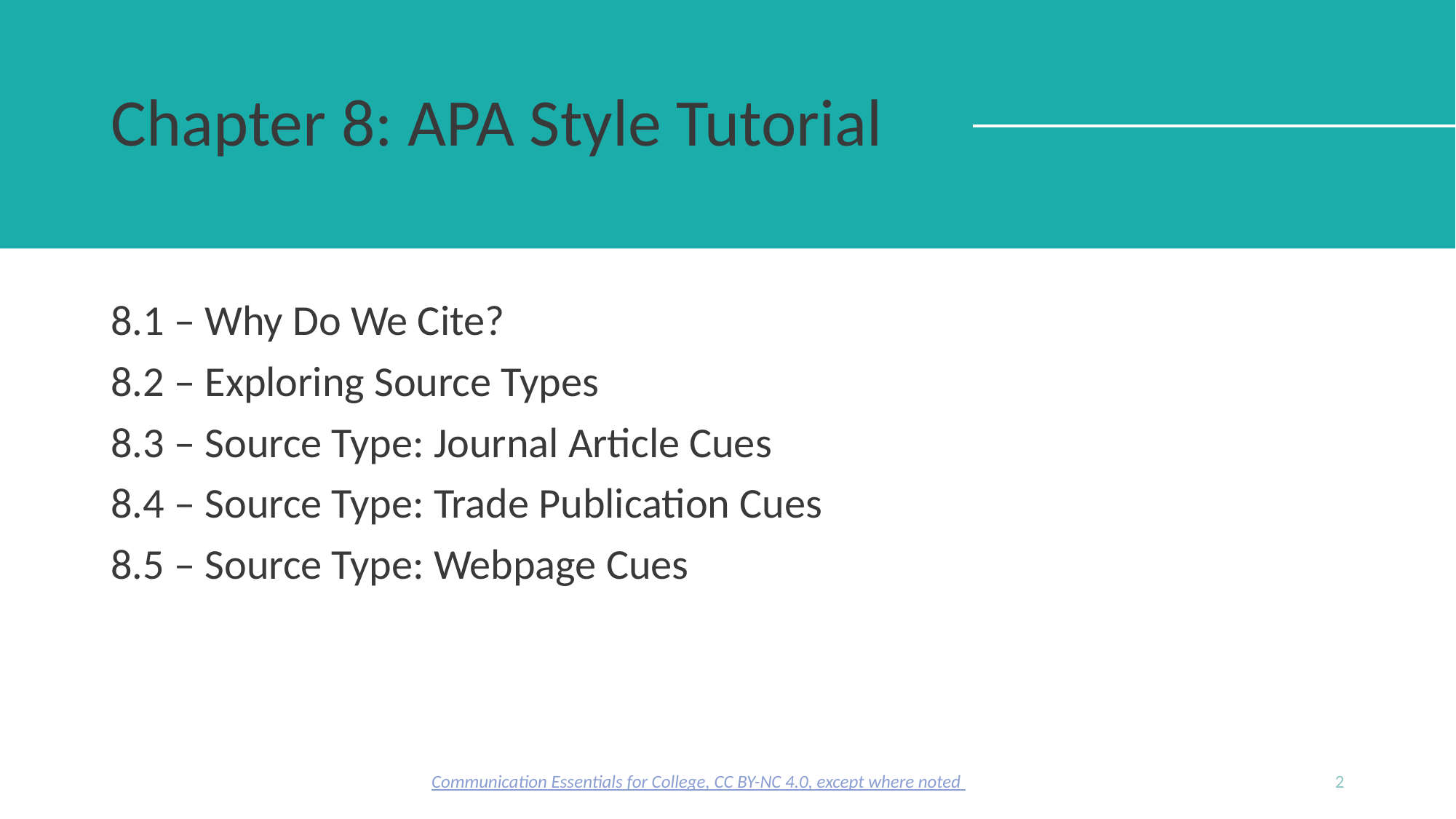

# Chapter 8: APA Style Tutorial
8.1 – Why Do We Cite?
8.2 – Exploring Source Types
8.3 – Source Type: Journal Article Cues
8.4 – Source Type: Trade Publication Cues
8.5 – Source Type: Webpage Cues
Communication Essentials for College, CC BY-NC 4.0, except where noted
2